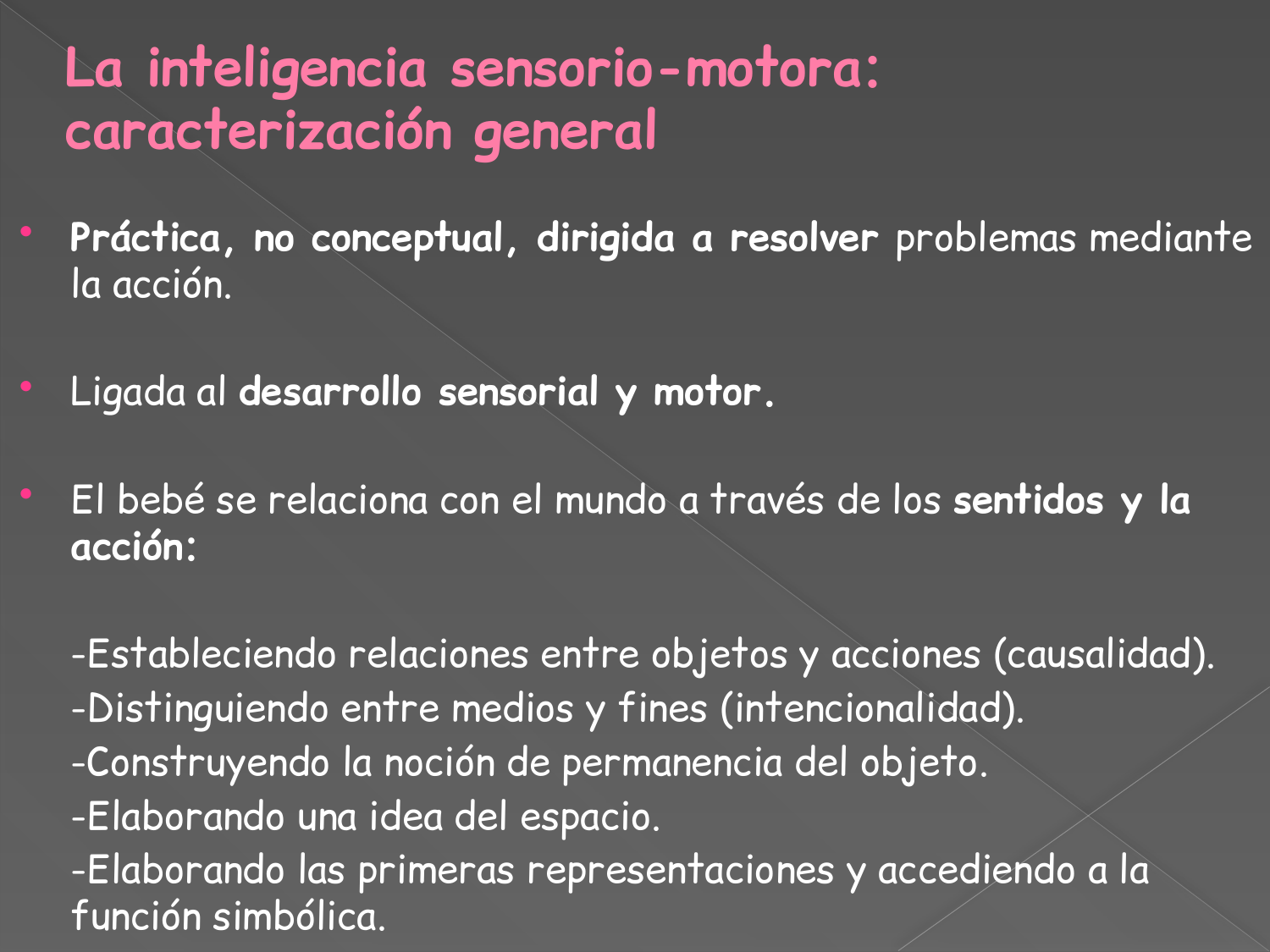

# La inteligencia sensorio-motora: caracterización general
Práctica, no conceptual, dirigida a resolver problemas mediante la acción.

Ligada al desarrollo sensorial y motor.

El bebé se relaciona con el mundo a través de los sentidos y la acción:

	-Estableciendo relaciones entre objetos y acciones (causalidad).
	-Distinguiendo entre medios y fines (intencionalidad).
	-Construyendo la noción de permanencia del objeto.
	-Elaborando una idea del espacio.
	-Elaborando las primeras representaciones y accediendo a la función simbólica.